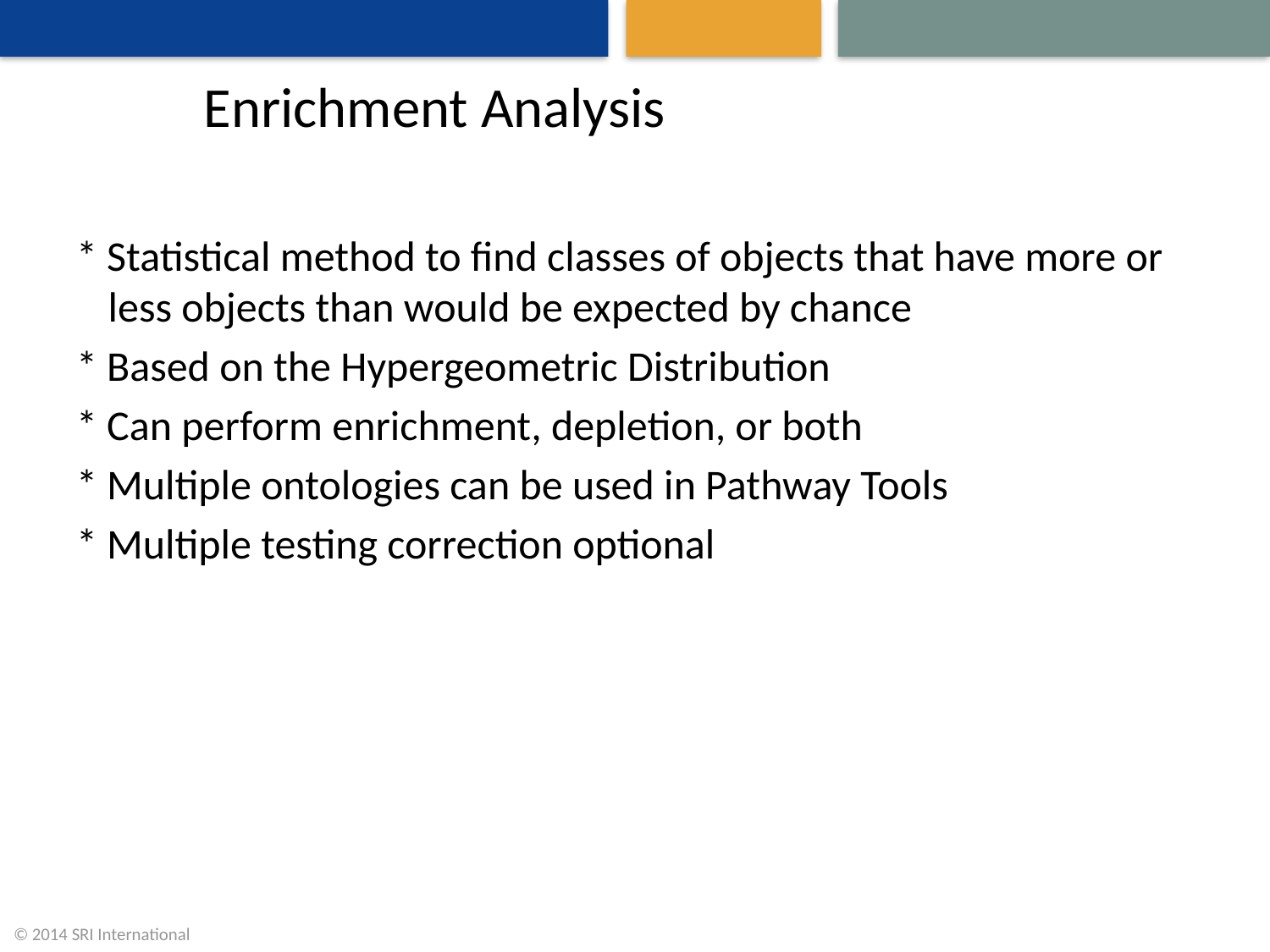

# Enrichment Analysis
* Statistical method to find classes of objects that have more or less objects than would be expected by chance
* Based on the Hypergeometric Distribution
* Can perform enrichment, depletion, or both
* Multiple ontologies can be used in Pathway Tools
* Multiple testing correction optional